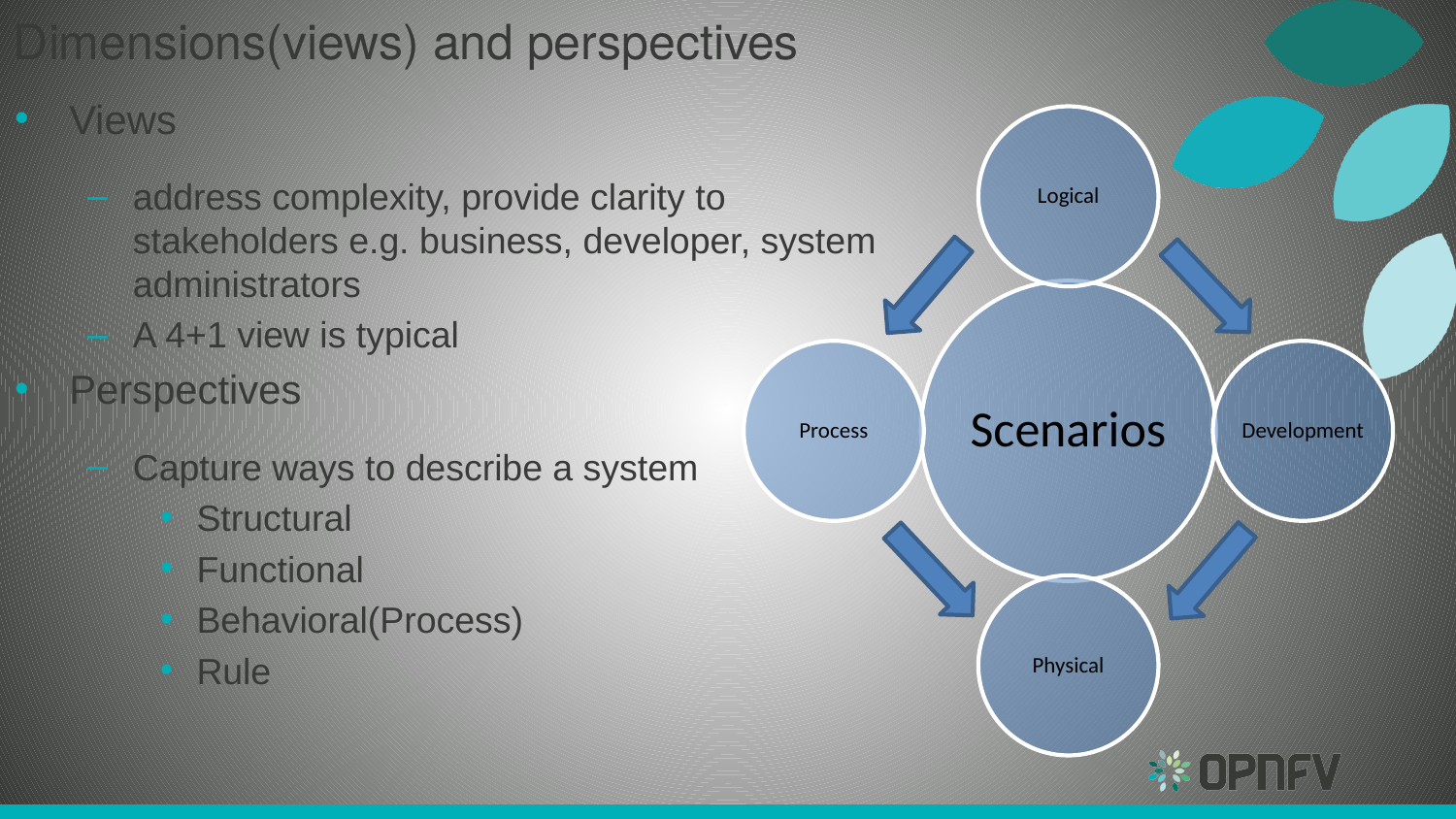

# Dimensions(views) and perspectives
Views
address complexity, provide clarity to stakeholders e.g. business, developer, system administrators
A 4+1 view is typical
Perspectives
Capture ways to describe a system
Structural
Functional
Behavioral(Process)
Rule
Scenarios
Logical
Development
Physical
Process